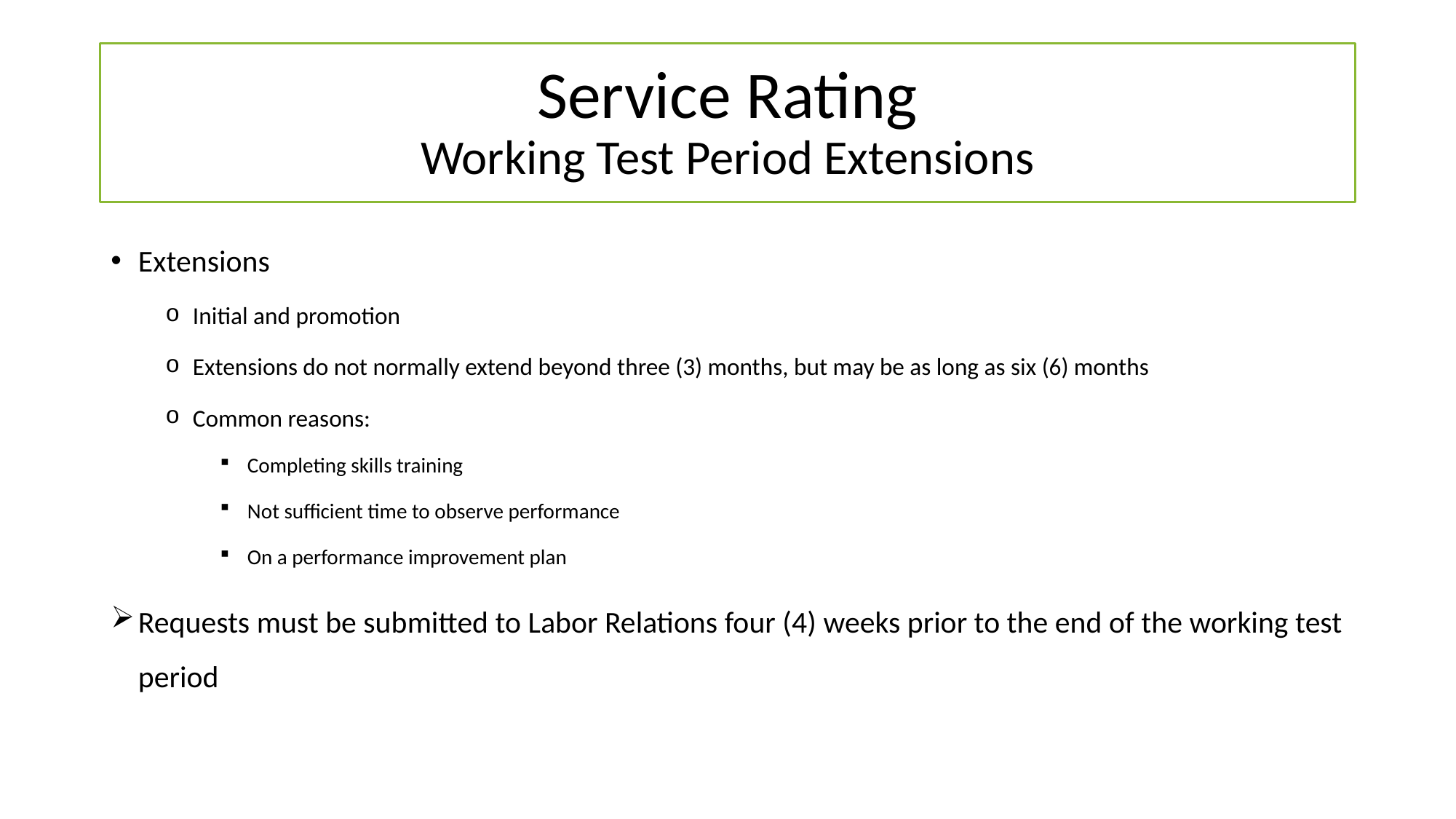

# Service Rating Working Test Period Extensions
Extensions
Initial and promotion
Extensions do not normally extend beyond three (3) months, but may be as long as six (6) months
Common reasons:
Completing skills training
Not sufficient time to observe performance
On a performance improvement plan
Requests must be submitted to Labor Relations four (4) weeks prior to the end of the working test period